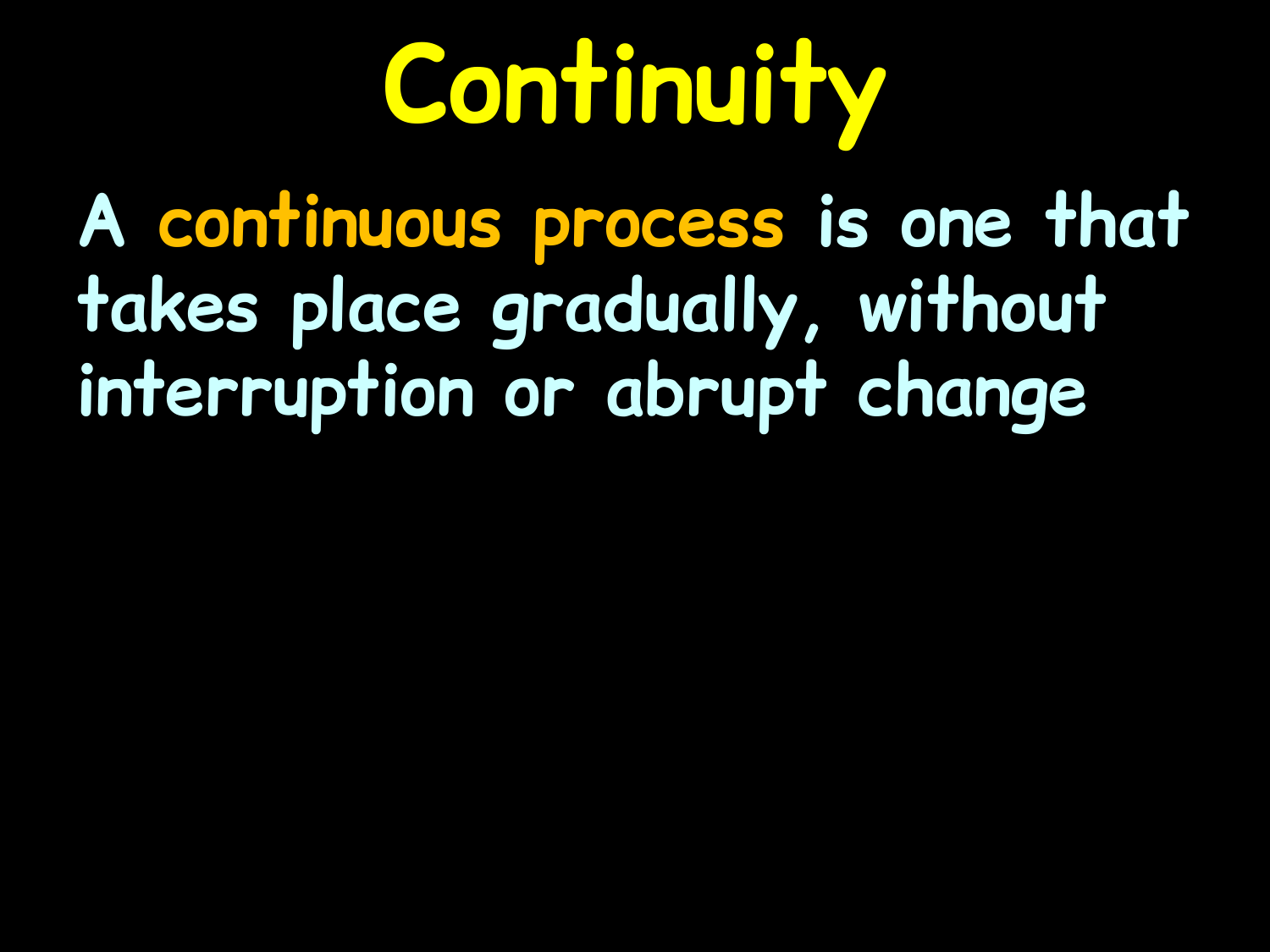

# Continuity
A continuous process is one that takes place gradually, without interruption or abrupt change